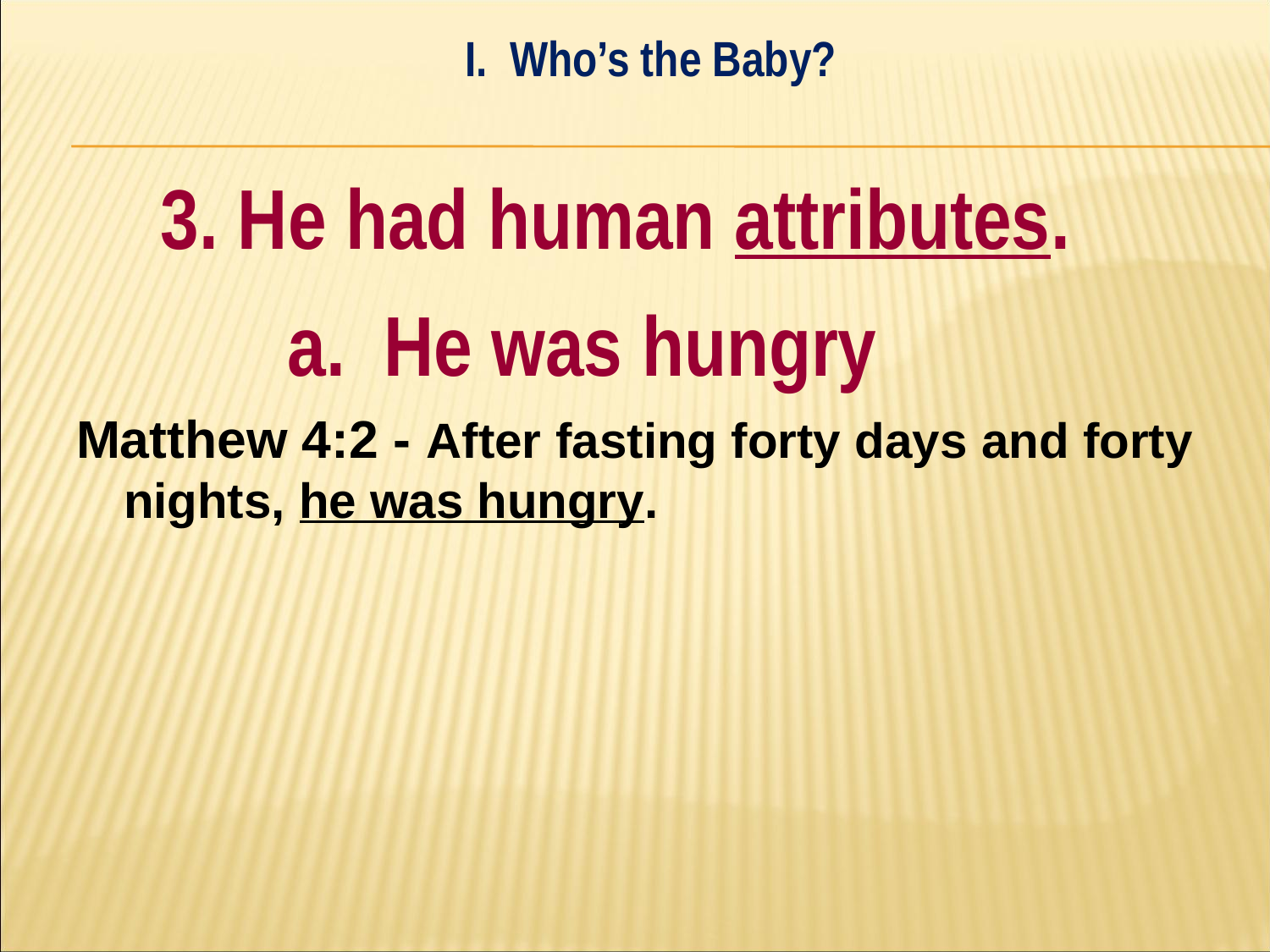

I.  Who’s the Baby?
#
	3. He had human attributes.
		a.  He was hungry
Matthew 4:2 - After fasting forty days and forty nights, he was hungry.